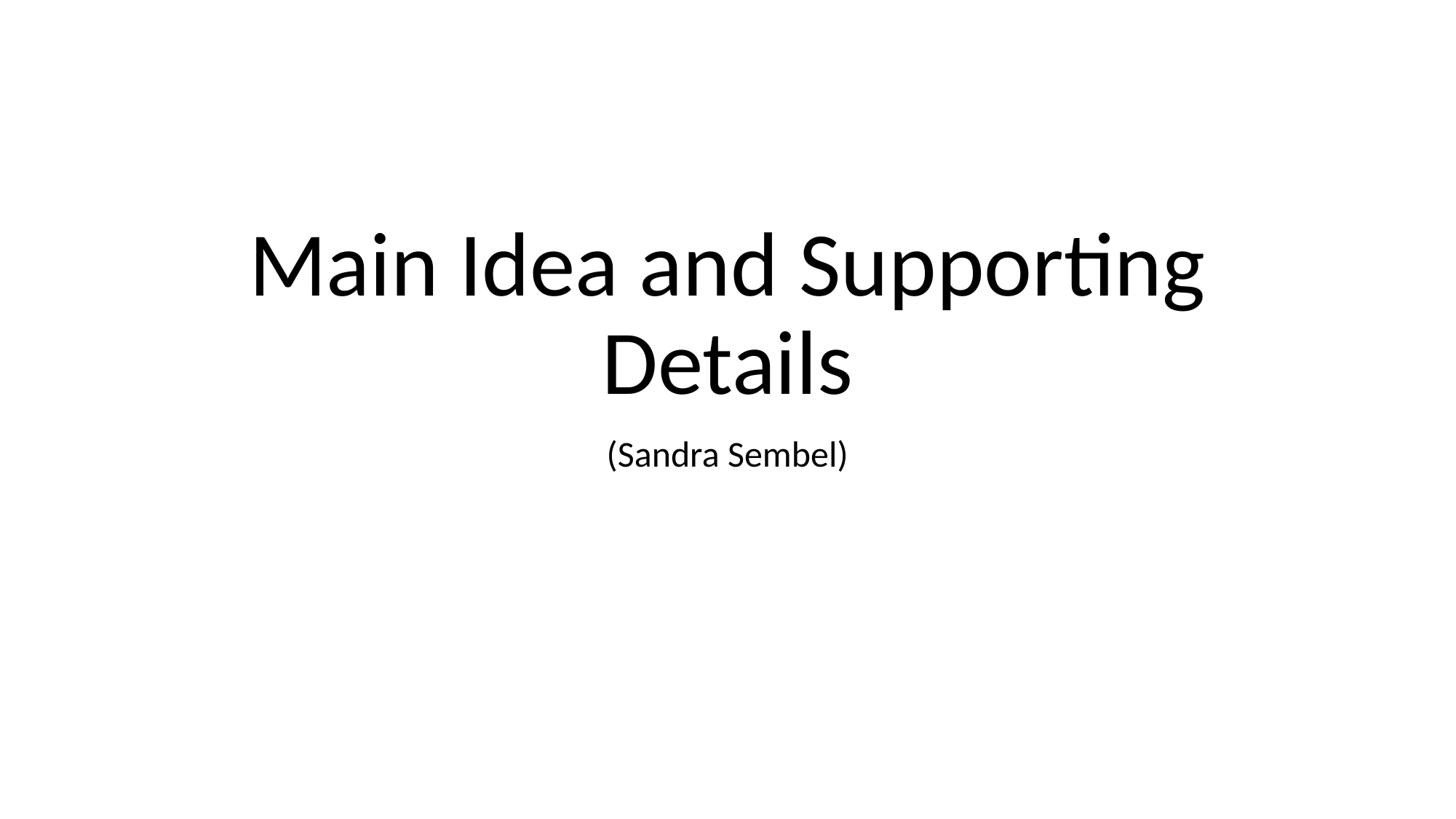

# Main Idea and Supporting Details
(Sandra Sembel)